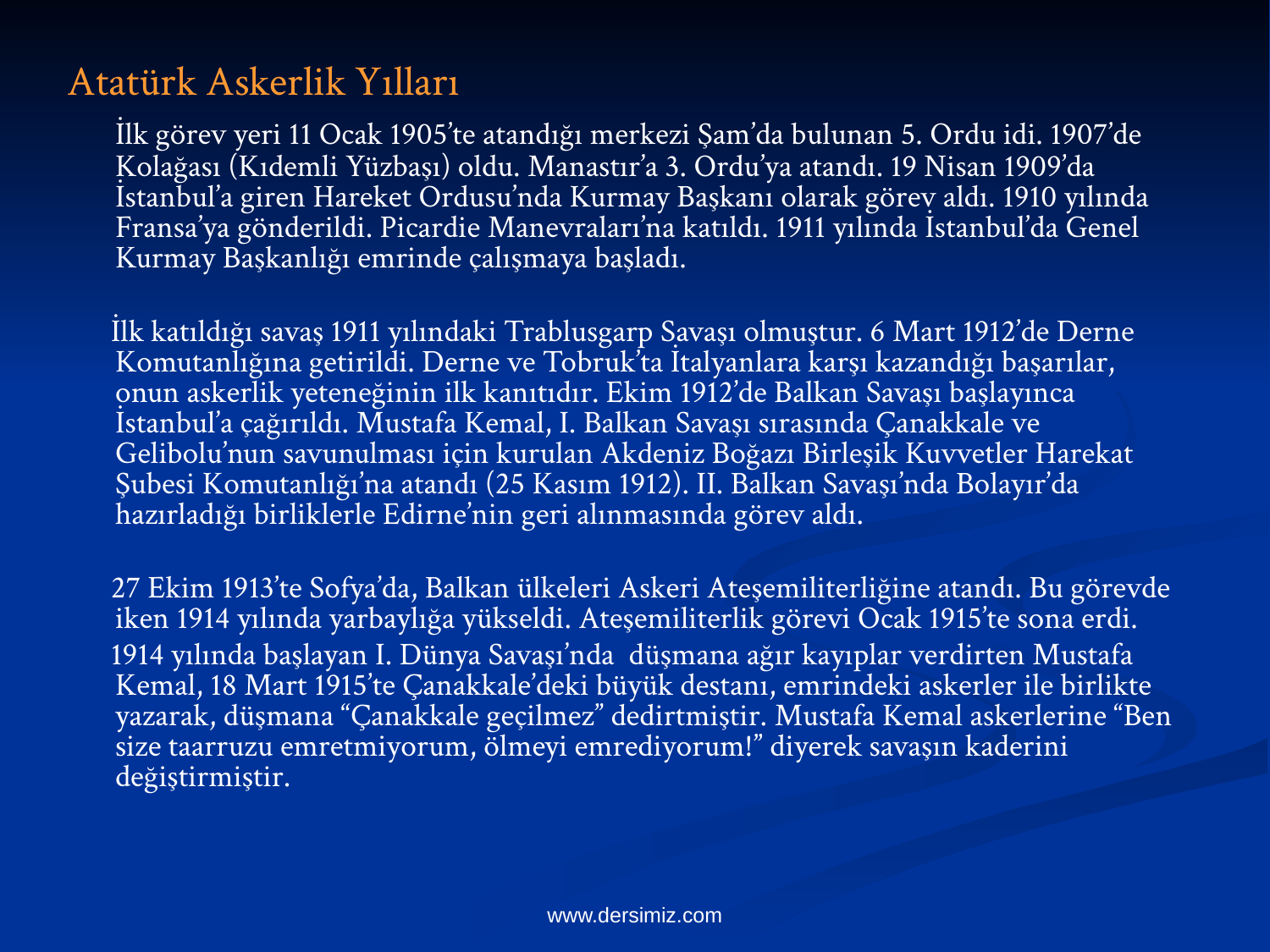

Atatürk Askerlik Yılları
     İlk görev yeri 11 Ocak 1905’te atandığı merkezi Şam’da bulunan 5. Ordu idi. 1907’de Kolağası (Kıdemli Yüzbaşı) oldu. Manastır’a 3. Ordu’ya atandı. 19 Nisan 1909’da İstanbul’a giren Hareket Ordusu’nda Kurmay Başkanı olarak görev aldı. 1910 yılında Fransa’ya gönderildi. Picardie Manevraları’na katıldı. 1911 yılında İstanbul’da Genel Kurmay Başkanlığı emrinde çalışmaya başladı.

      İlk katıldığı savaş 1911 yılındaki Trablusgarp Savaşı olmuştur. 6 Mart 1912’de Derne Komutanlığına getirildi. Derne ve Tobruk’ta İtalyanlara karşı kazandığı başarılar, onun askerlik yeteneğinin ilk kanıtıdır. Ekim 1912’de Balkan Savaşı başlayınca İstanbul’a çağırıldı. Mustafa Kemal, I. Balkan Savaşı sırasında Çanakkale ve Gelibolu’nun savunulması için kurulan Akdeniz Boğazı Birleşik Kuvvetler Harekat Şubesi Komutanlığı’na atandı (25 Kasım 1912). II. Balkan Savaşı’nda Bolayır’da hazırladığı birliklerle Edirne’nin geri alınmasında görev aldı.

      27 Ekim 1913’te Sofya’da, Balkan ülkeleri Askeri Ateşemiliterliğine atandı. Bu görevde iken 1914 yılında yarbaylığa yükseldi. Ateşemiliterlik görevi Ocak 1915’te sona erdi.
      1914 yılında başlayan I. Dünya Savaşı’nda  düşmana ağır kayıplar verdirten Mustafa Kemal, 18 Mart 1915’te Çanakkale’deki büyük destanı, emrindeki askerler ile birlikte yazarak, düşmana “Çanakkale geçilmez” dedirtmiştir. Mustafa Kemal askerlerine “Ben size taarruzu emretmiyorum, ölmeyi emrediyorum!” diyerek savaşın kaderini değiştirmiştir.
www.dersimiz.com